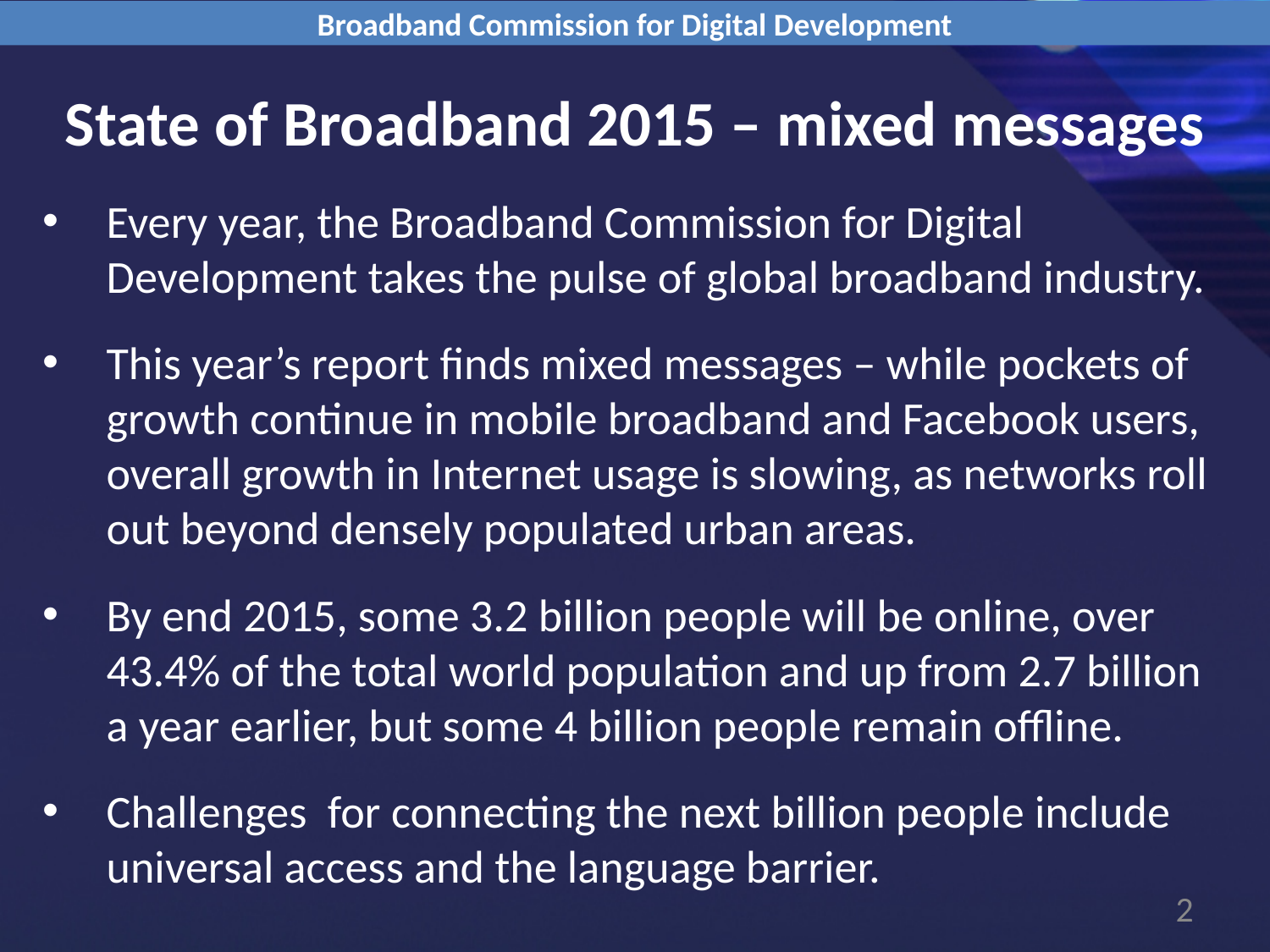

Broadband Commission for Digital Development
State of Broadband 2015 – mixed messages
Every year, the Broadband Commission for Digital Development takes the pulse of global broadband industry.
This year’s report finds mixed messages – while pockets of growth continue in mobile broadband and Facebook users, overall growth in Internet usage is slowing, as networks roll out beyond densely populated urban areas.
By end 2015, some 3.2 billion people will be online, over 43.4% of the total world population and up from 2.7 billion a year earlier, but some 4 billion people remain offline.
Challenges  for connecting the next billion people include universal access and the language barrier.

2